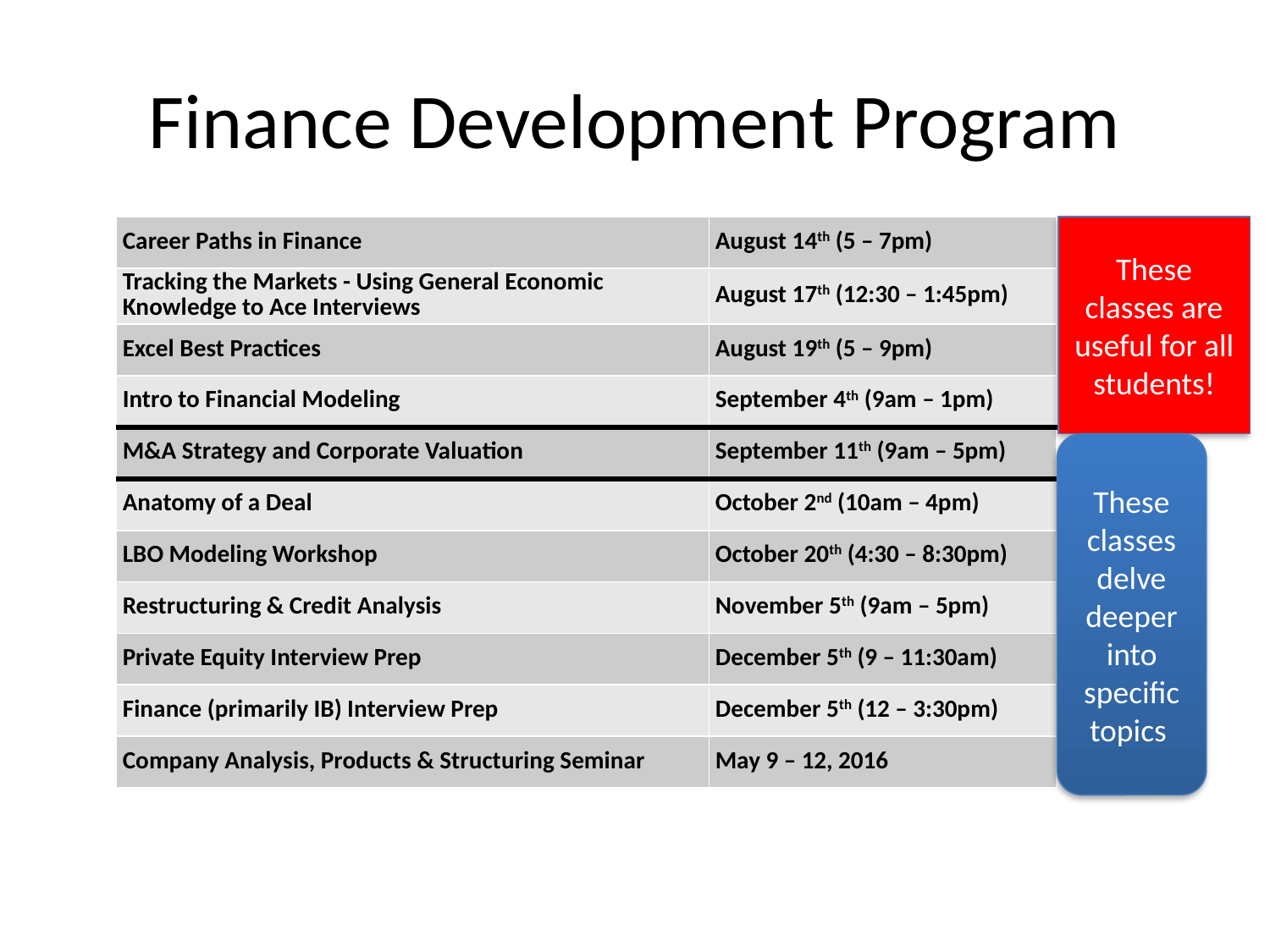

# Finance Development Program
These classes are useful for all students!
| Career Paths in Finance | August 14th (5 – 7pm) |
| --- | --- |
| Tracking the Markets - Using General Economic Knowledge to Ace Interviews | August 17th (12:30 – 1:45pm) |
| Excel Best Practices | August 19th (5 – 9pm) |
| Intro to Financial Modeling | September 4th (9am – 1pm) |
| M&A Strategy and Corporate Valuation | September 11th (9am – 5pm) |
| Anatomy of a Deal | October 2nd (10am – 4pm) |
| LBO Modeling Workshop | October 20th (4:30 – 8:30pm) |
| Restructuring & Credit Analysis | November 5th (9am – 5pm) |
| Private Equity Interview Prep | December 5th (9 – 11:30am) |
| Finance (primarily IB) Interview Prep | December 5th (12 – 3:30pm) |
| Company Analysis, Products & Structuring Seminar | May 9 – 12, 2016 |
These classes delve deeper into specific topics